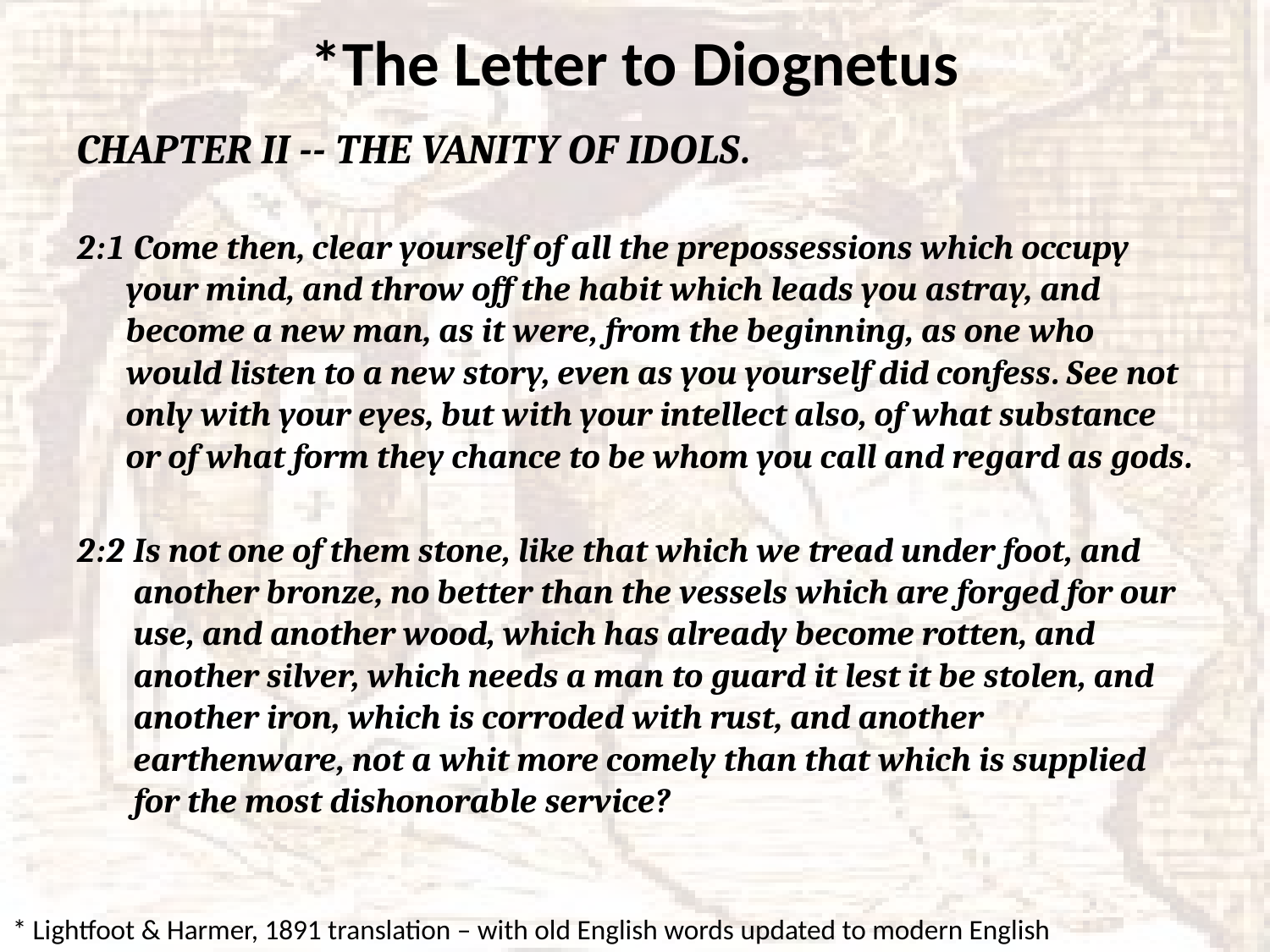

# *The Letter to Diognetus
CHAPTER II -- THE VANITY OF IDOLS.

2:1 Come then, clear yourself of all the prepossessions which occupy your mind, and throw off the habit which leads you astray, and become a new man, as it were, from the beginning, as one who would listen to a new story, even as you yourself did confess. See not only with your eyes, but with your intellect also, of what substance or of what form they chance to be whom you call and regard as gods.

2:2 Is not one of them stone, like that which we tread under foot, and another bronze, no better than the vessels which are forged for our use, and another wood, which has already become rotten, and another silver, which needs a man to guard it lest it be stolen, and another iron, which is corroded with rust, and another earthenware, not a whit more comely than that which is supplied for the most dishonorable service?
* Lightfoot & Harmer, 1891 translation – with old English words updated to modern English